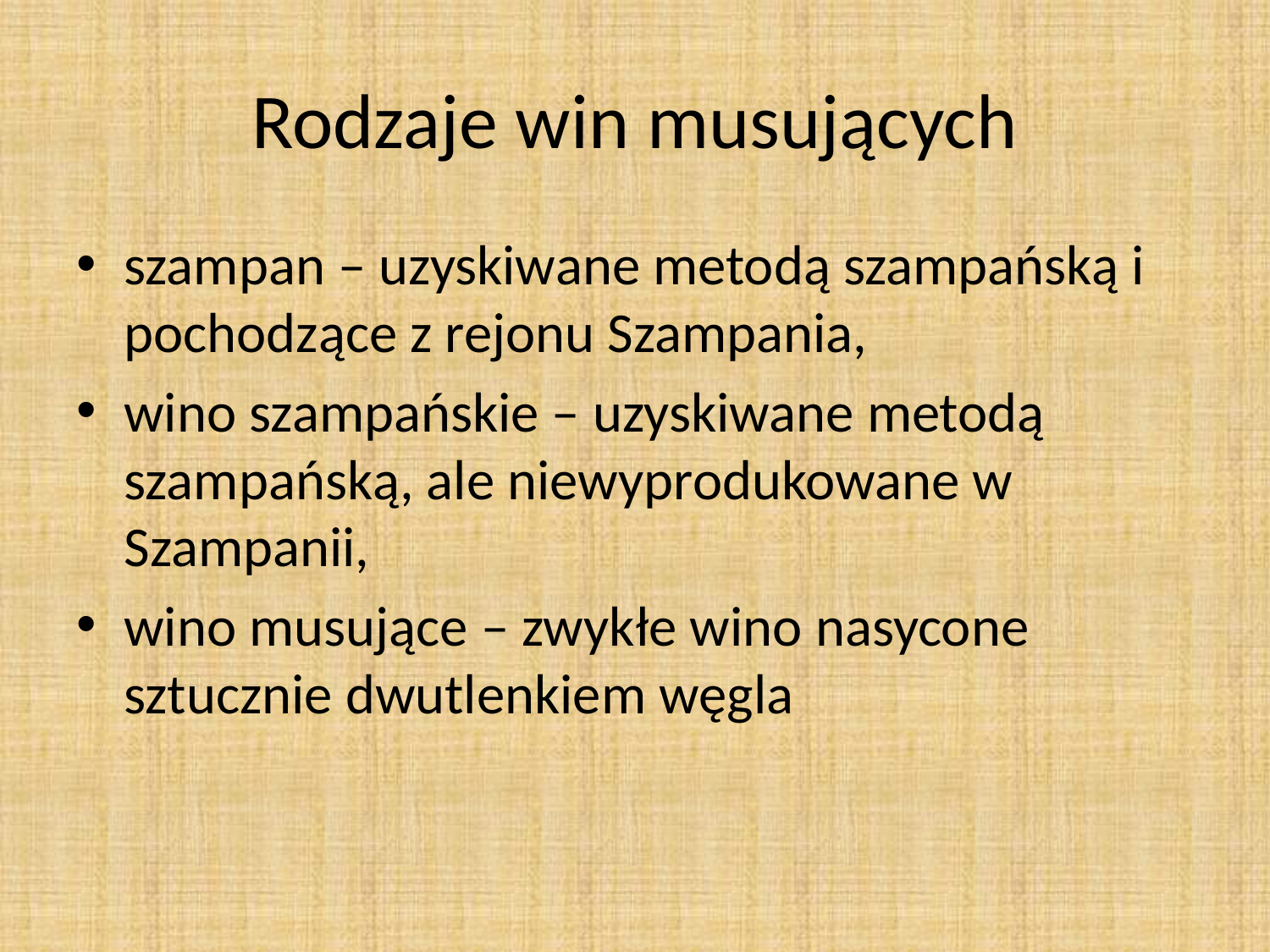

# Rodzaje win musujących
szampan – uzyskiwane metodą szampańską i pochodzące z rejonu Szampania,
wino szampańskie – uzyskiwane metodą szampańską, ale niewyprodukowane w Szampanii,
wino musujące – zwykłe wino nasycone sztucznie dwutlenkiem węgla